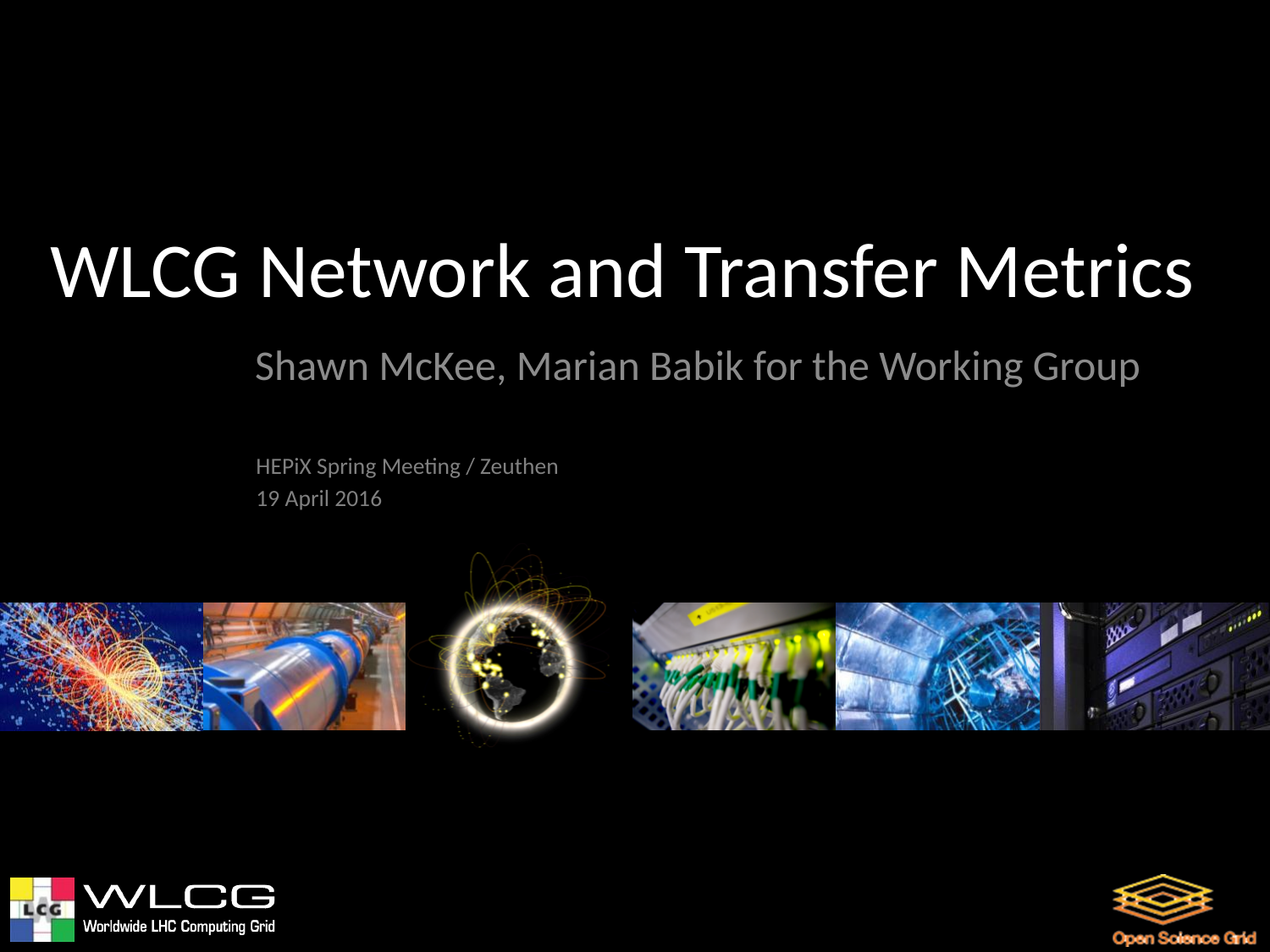

# WLCG Network and Transfer Metrics
Shawn McKee, Marian Babik for the Working Group
HEPiX Spring Meeting / Zeuthen
19 April 2016